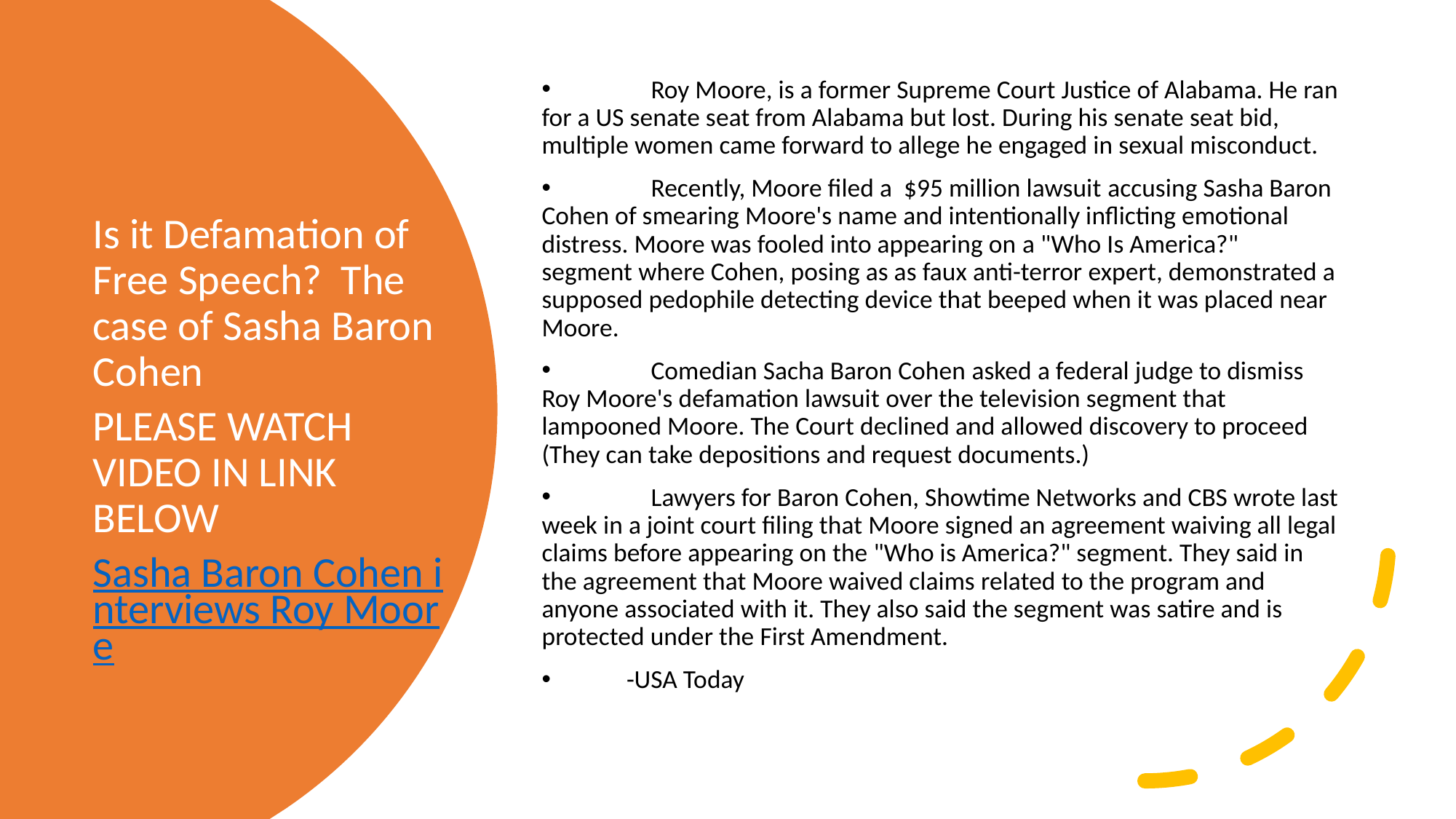

Roy Moore, is a former Supreme Court Justice of Alabama. He ran for a US senate seat from Alabama but lost. During his senate seat bid, multiple women came forward to allege he engaged in sexual misconduct.
	Recently, Moore filed a  $95 million lawsuit accusing Sasha Baron Cohen of smearing Moore's name and intentionally inflicting emotional distress. Moore was fooled into appearing on a "Who Is America?" segment where Cohen, posing as as faux anti-terror expert, demonstrated a supposed pedophile detecting device that beeped when it was placed near Moore.
	Comedian Sacha Baron Cohen asked a federal judge to dismiss Roy Moore's defamation lawsuit over the television segment that lampooned Moore. The Court declined and allowed discovery to proceed (They can take depositions and request documents.)
	Lawyers for Baron Cohen, Showtime Networks and CBS wrote last week in a joint court filing that Moore signed an agreement waiving all legal claims before appearing on the "Who is America?" segment. They said in the agreement that Moore waived claims related to the program and anyone associated with it. They also said the segment was satire and is protected under the First Amendment.
             -USA Today

Is it Defamation of Free Speech?  The case of Sasha Baron Cohen
PLEASE WATCH VIDEO IN LINK BELOW
Sasha Baron Cohen interviews Roy Moore